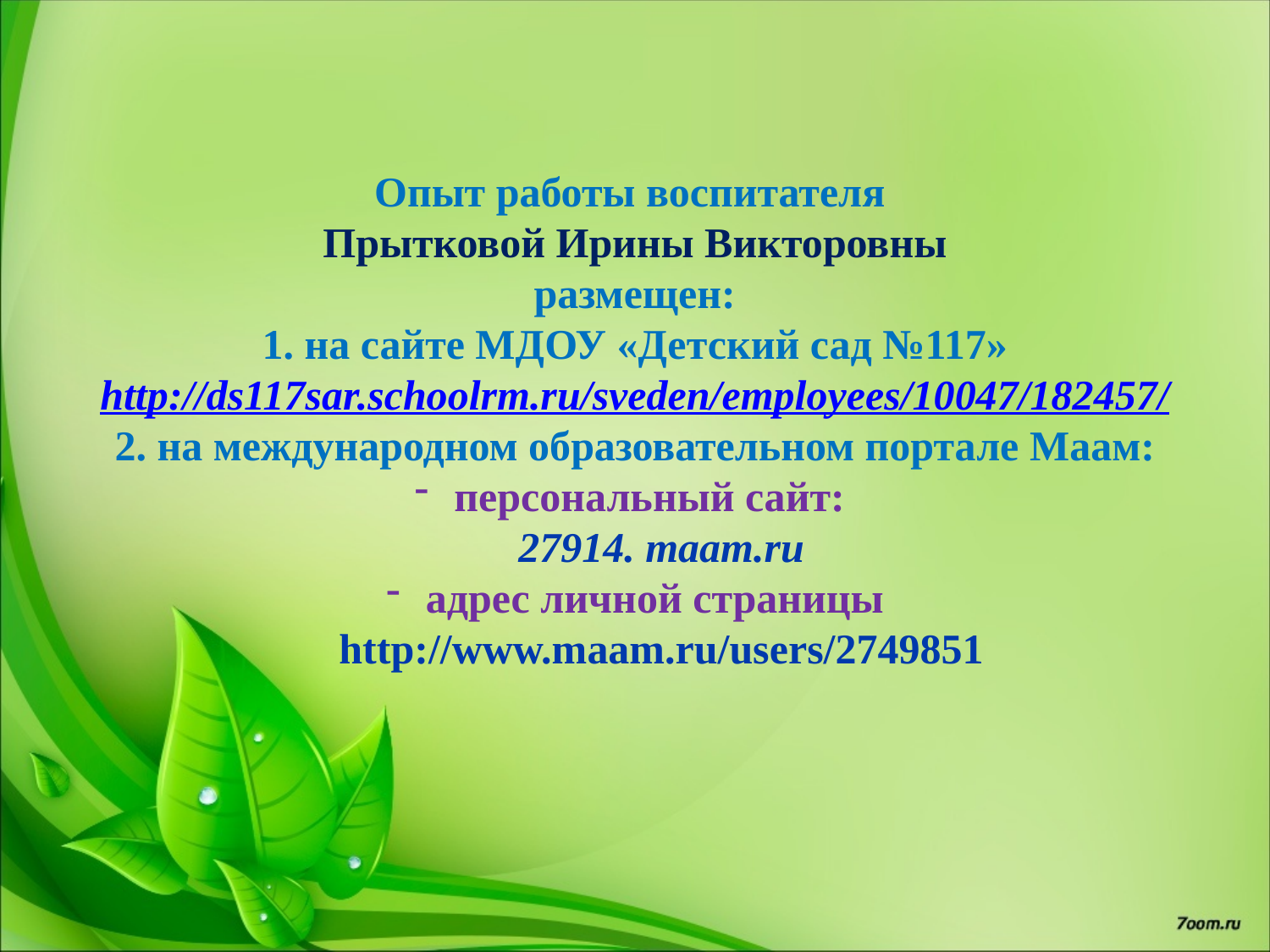

Опыт работы воспитателя
Прытковой Ирины Викторовны
размещен:
1. на сайте МДОУ «Детский сад №117»
http://ds117sar.schoolrm.ru/sveden/employees/10047/182457/
2. на международном образовательном портале Маам:
персональный сайт:
     27914. maam.ru
адрес личной страницы
     http://www.maam.ru/users/2749851

#